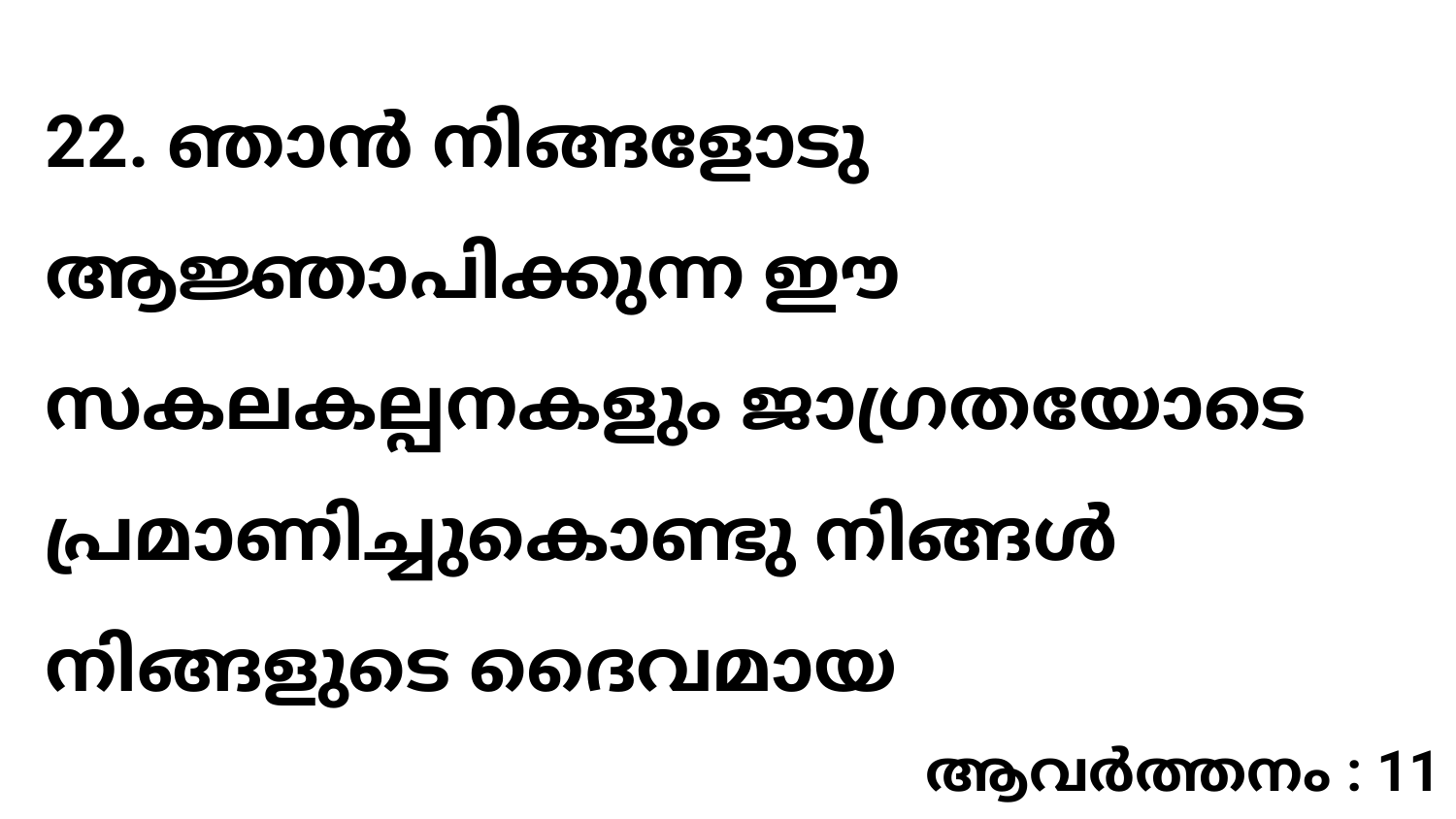

22. ഞാൻ നിങ്ങളോടു ആജ്ഞാപിക്കുന്ന ഈ സകലകല്പനകളും ജാഗ്രതയോടെ പ്രമാണിച്ചുകൊണ്ടു നിങ്ങൾ നിങ്ങളുടെ ദൈവമായ
ആവർത്തനം : 11